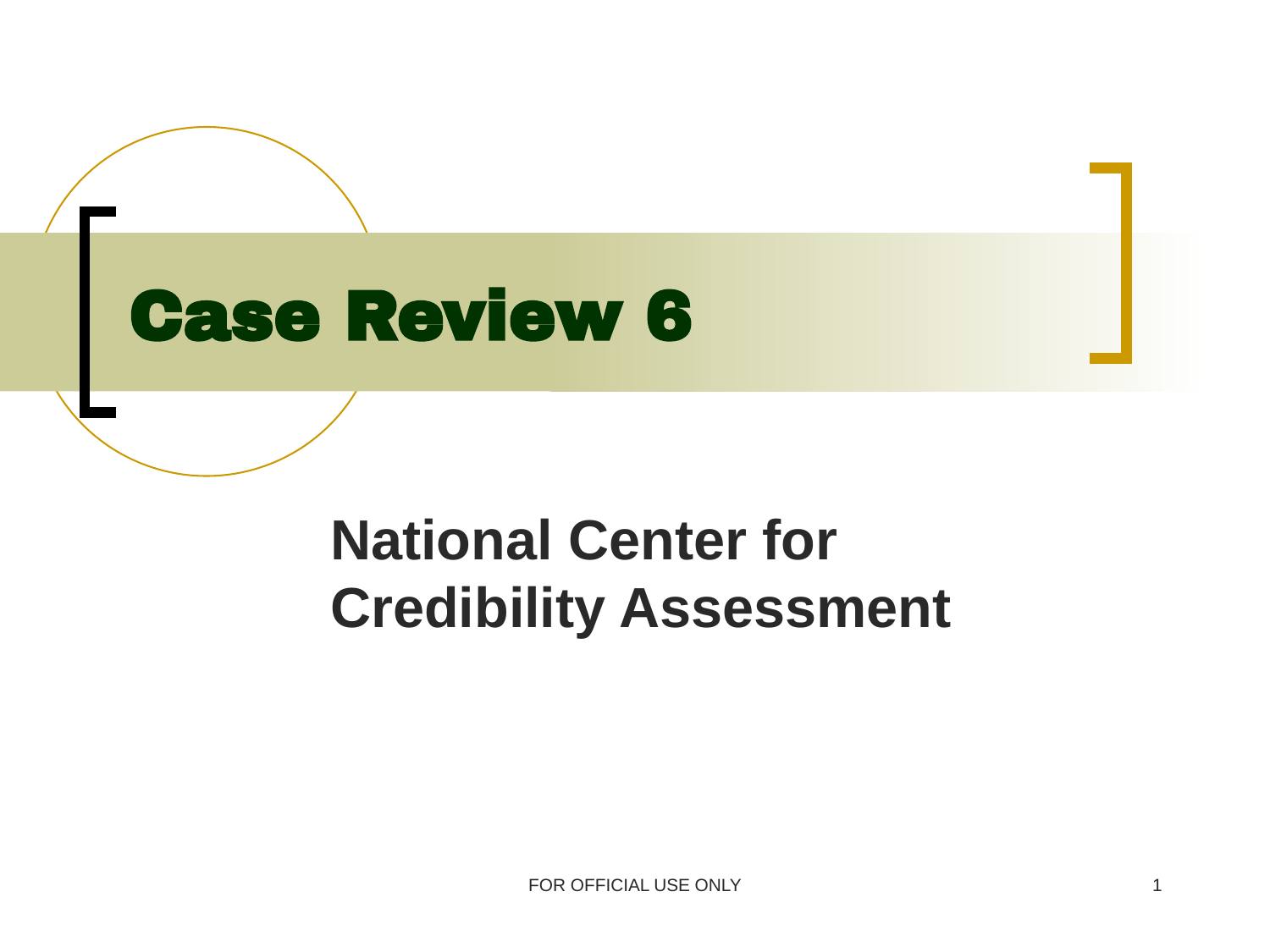

# Case Review 6
National Center for Credibility Assessment
FOR OFFICIAL USE ONLY
1